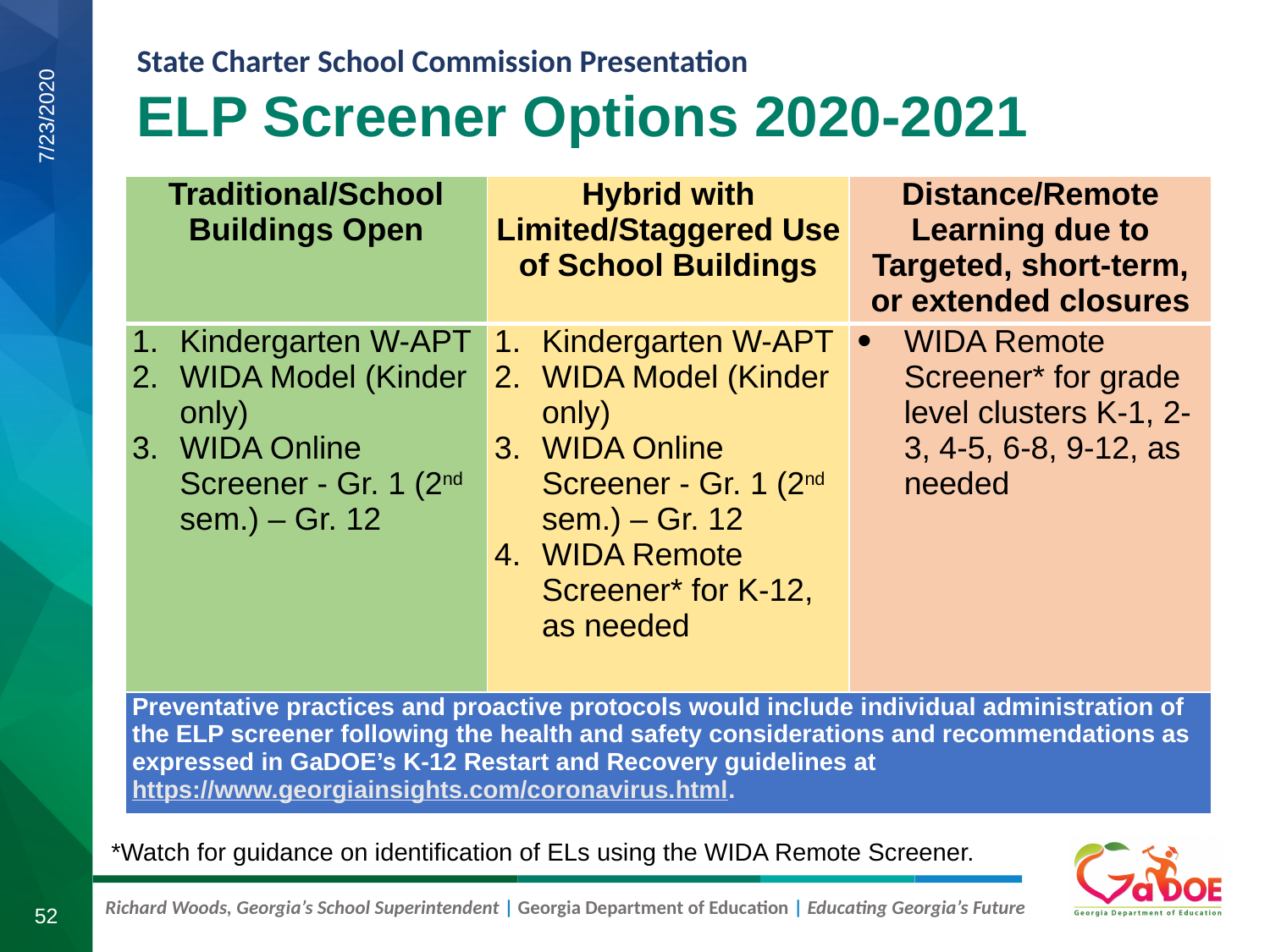

# ELP Screener Options 2020-2021

7/23/2020
| Traditional/School Buildings Open | Hybrid with Limited/Staggered Use of School Buildings | Distance/Remote Learning due to Targeted, short-term, or extended closures |
| --- | --- | --- |
| Kindergarten W-APT WIDA Model (Kinder only) WIDA Online Screener - Gr. 1 (2nd sem.) – Gr. 12 | Kindergarten W-APT WIDA Model (Kinder only) WIDA Online Screener - Gr. 1 (2nd sem.) – Gr. 12 WIDA Remote Screener\* for K-12, as needed | WIDA Remote Screener\* for grade level clusters K-1, 2-3, 4-5, 6-8, 9-12, as needed |
| Preventative practices and proactive protocols would include individual administration of the ELP screener following the health and safety considerations and recommendations as expressed in GaDOE’s K-12 Restart and Recovery guidelines at https://www.georgiainsights.com/coronavirus.html. |  |  |

*Watch for guidance on identification of ELs using the WIDA Remote Screener.
52